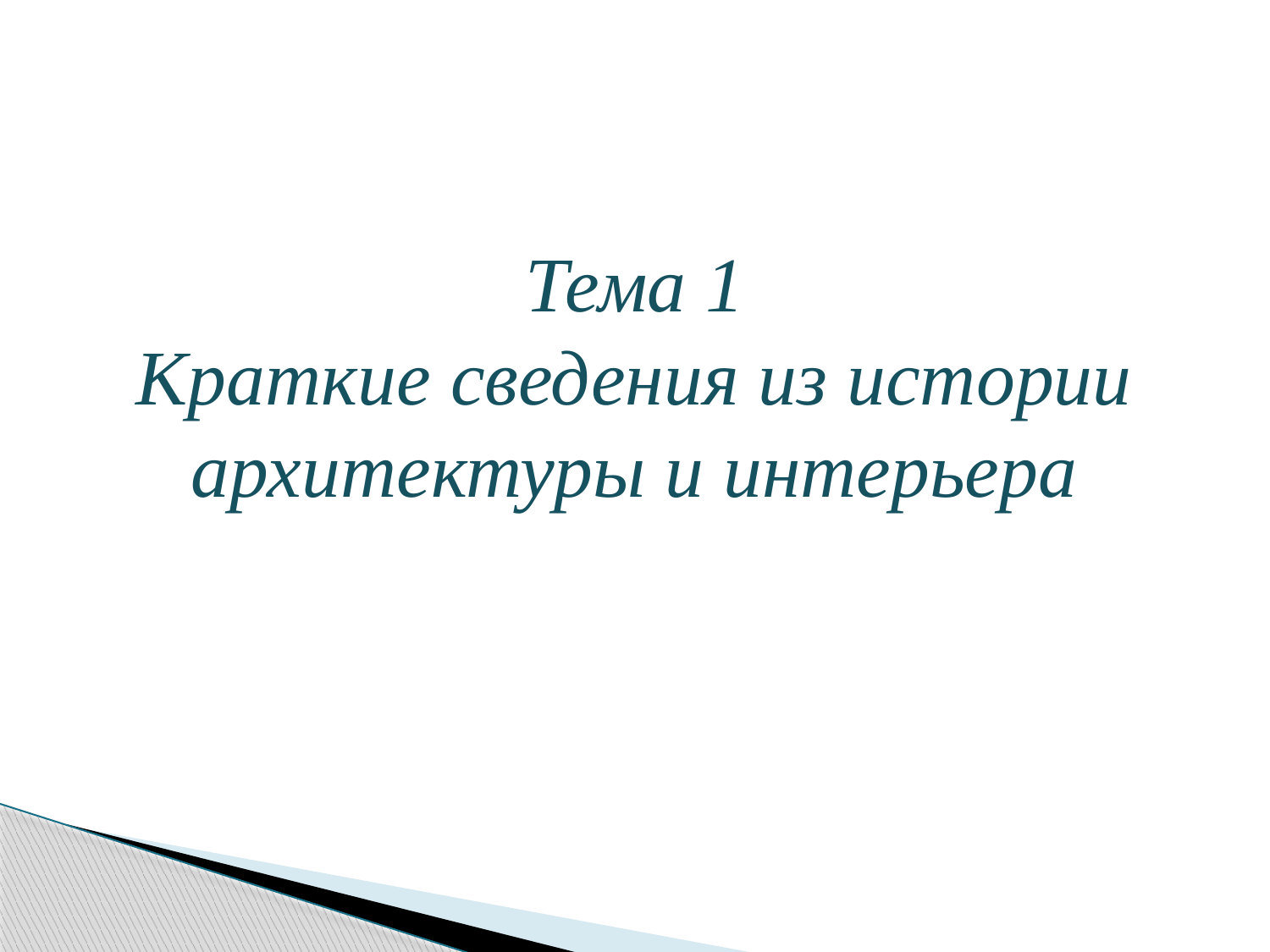

Тема 1
Краткие сведения из истории архитектуры и интерьера